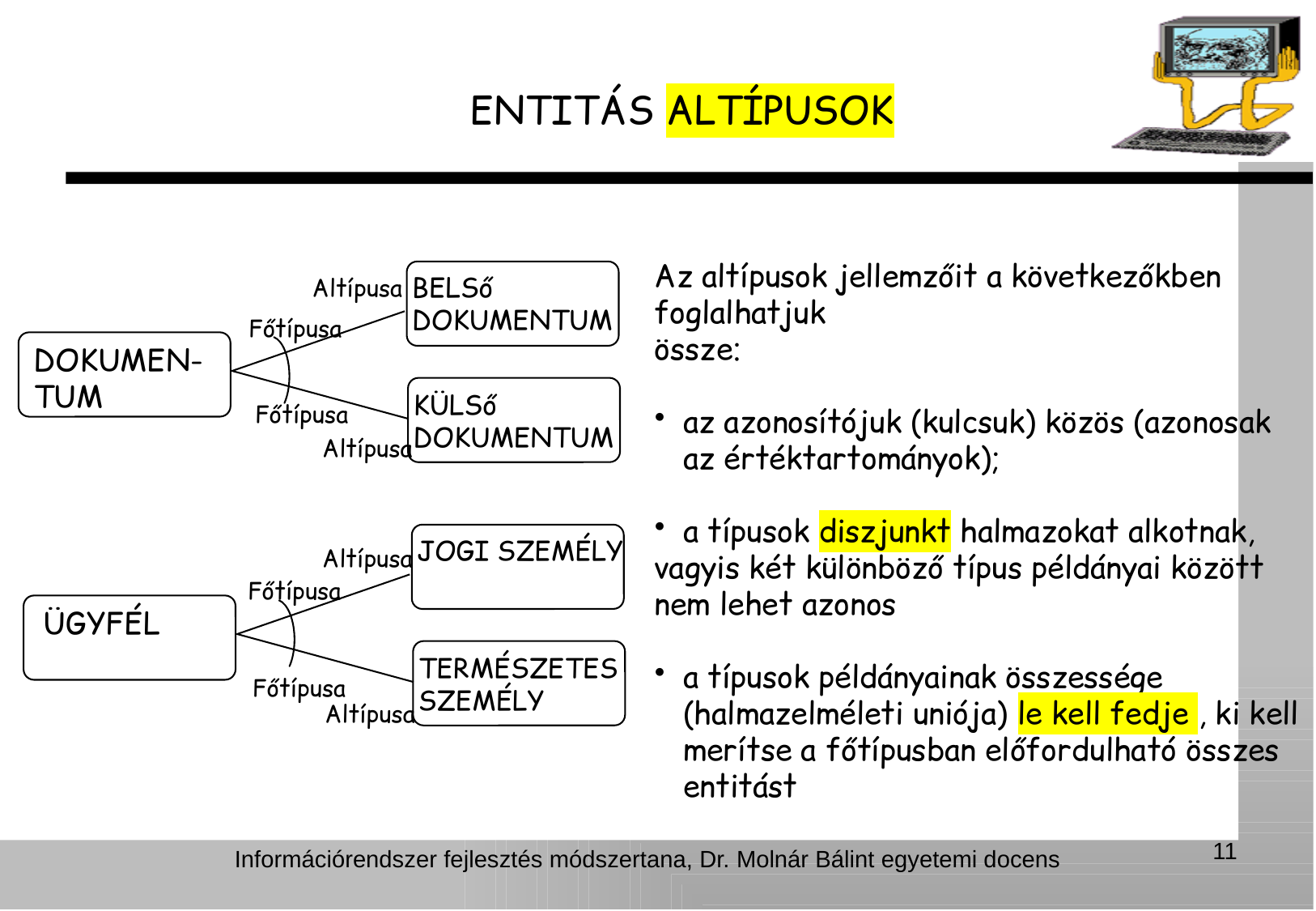

ENTITÁS ALTÍPUSOK
Az altípusok jellemzőit a következőkben foglalhatjuk
össze:

az azonosítójuk (kulcsuk) közös (azonosak az értéktartományok);

a típusok diszjunkt halmazokat alkotnak,
vagyis két különböző típus példányai között nem lehet azonos

a típusok példányainak összessége (halmazelméleti uniója) le kell fedje , ki kell merítse a főtípusban előfordulható összes entitást

BELSő
DOKUMENTUM
Altípusa
Főtípusa

DOKUMEN-
TUM

KÜLSő
DOKUMENTUM
Főtípusa

Altípusa

JOGI SZEMÉLY
Altípusa
Főtípusa

ÜGYFÉL

TERMÉSZETES SZEMÉLY
Főtípusa
Altípusa
11
Információrendszer fejlesztés módszertana, Dr. Molnár Bálint egyetemi docens